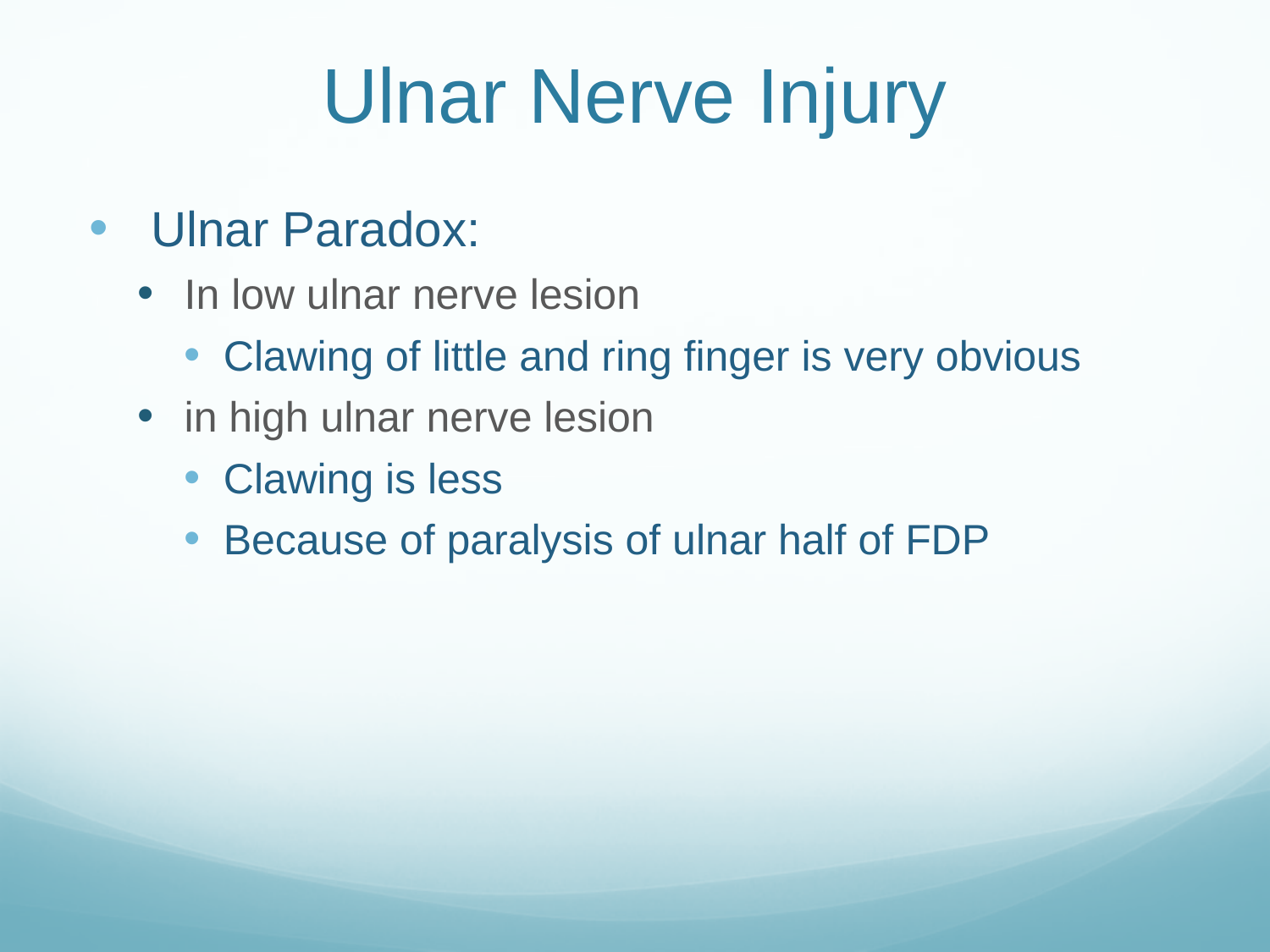

# Ulnar Nerve Injury
 Ulnar Paradox:
In low ulnar nerve lesion
Clawing of little and ring finger is very obvious
in high ulnar nerve lesion
Clawing is less
Because of paralysis of ulnar half of FDP